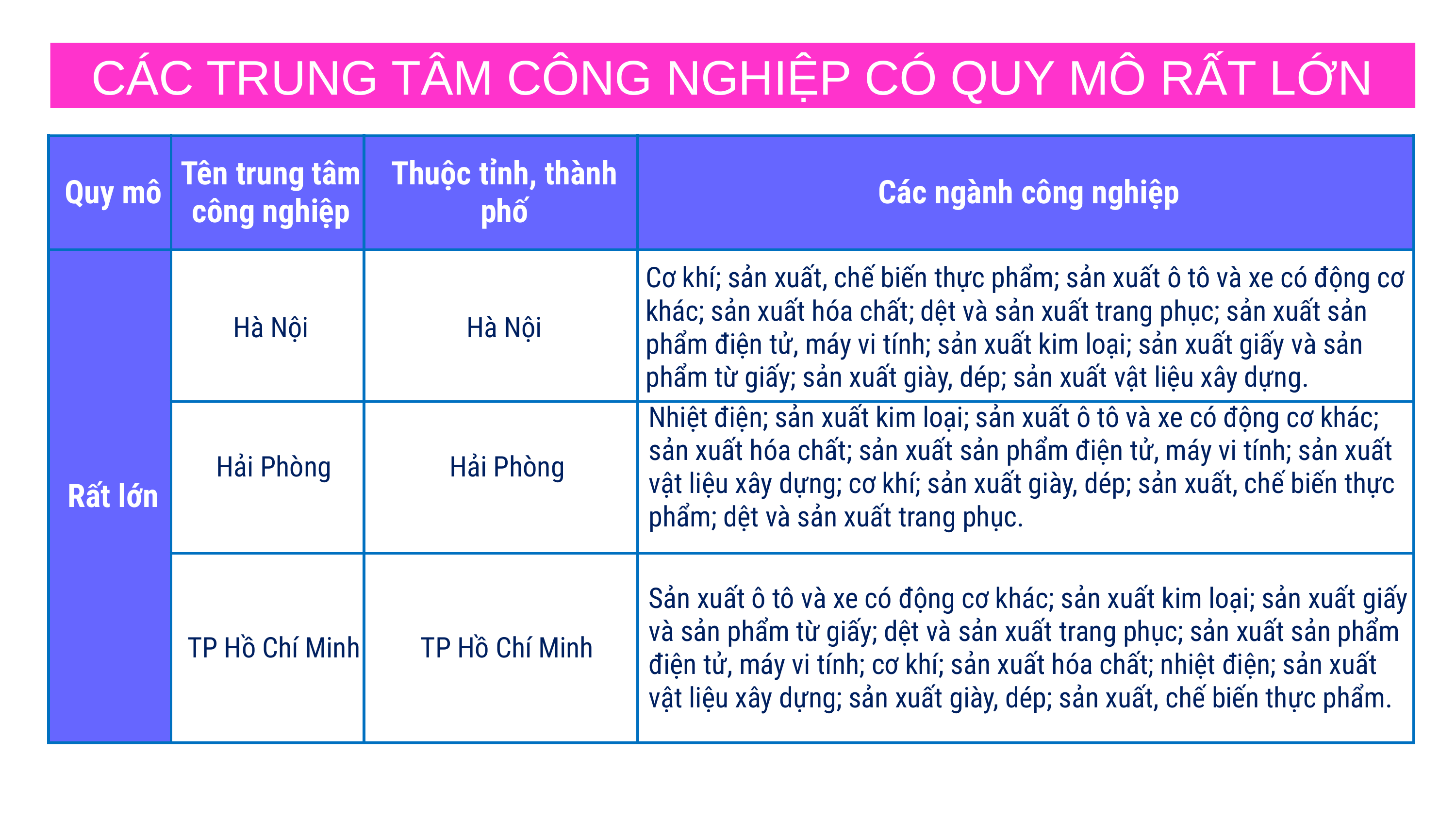

CÁC TRUNG TÂM CÔNG NGHIỆP CÓ QUY MÔ RẤT LỚN
| Quy mô | Tên trung tâm công nghiệp | Thuộc tỉnh, thành phố | Các ngành công nghiệp |
| --- | --- | --- | --- |
| Rất lớn |  |  |  |
|  |  |  |  |
|  |  |  |  |
| Hà Nội | Hà Nội | Cơ khí; sản xuất, chế biến thực phẩm; sản xuất ô tô và xe có động cơ khác; sản xuất hóa chất; dệt và sản xuất trang phục; sản xuất sản phẩm điện tử, máy vi tính; sản xuất kim loại; sản xuất giấy và sản phẩm từ giấy; sản xuất giày, dép; sản xuất vật liệu xây dựng. |
| --- | --- | --- |
| Hải Phòng | Hải Phòng | Nhiệt điện; sản xuất kim loại; sản xuất ô tô và xe có động cơ khác; sản xuất hóa chất; sản xuất sản phẩm điện tử, máy vi tính; sản xuất vật liệu xây dựng; cơ khí; sản xuất giày, dép; sản xuất, chế biến thực phẩm; dệt và sản xuất trang phục. |
| --- | --- | --- |
| TP Hồ Chí Minh | TP Hồ Chí Minh | Sản xuất ô tô và xe có động cơ khác; sản xuất kim loại; sản xuất giấy và sản phẩm từ giấy; dệt và sản xuất trang phục; sản xuất sản phẩm điện tử, máy vi tính; cơ khí; sản xuất hóa chất; nhiệt điện; sản xuất vật liệu xây dựng; sản xuất giày, dép; sản xuất, chế biến thực phẩm. |
| --- | --- | --- |